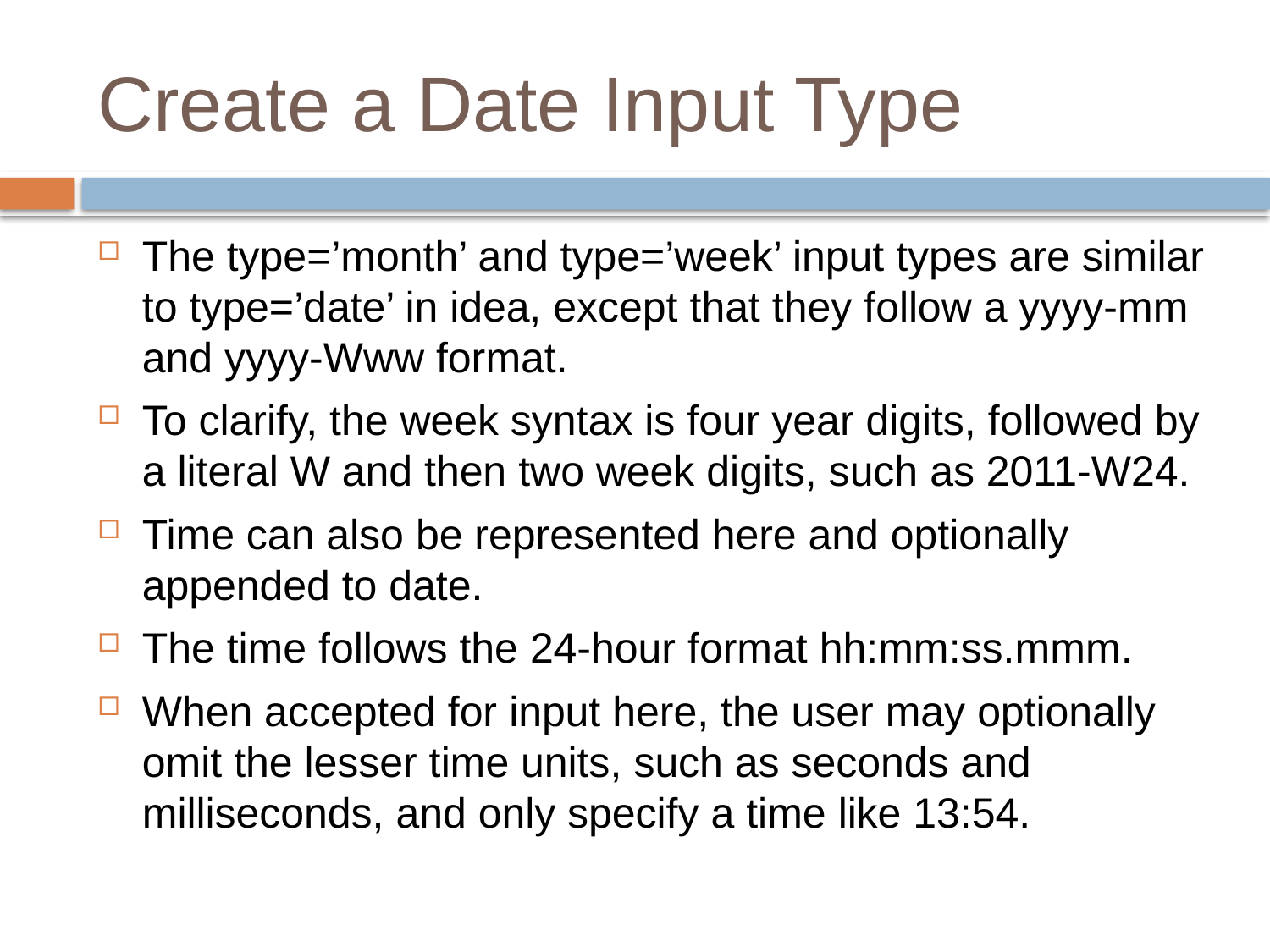

# Create a Date Input Type
The type=’month’ and type=’week’ input types are similar to type=’date’ in idea, except that they follow a yyyy-mm and yyyy-Www format.
To clarify, the week syntax is four year digits, followed by a literal W and then two week digits, such as 2011-W24.
Time can also be represented here and optionally appended to date.
The time follows the 24-hour format hh:mm:ss.mmm.
When accepted for input here, the user may optionally omit the lesser time units, such as seconds and milliseconds, and only specify a time like 13:54.